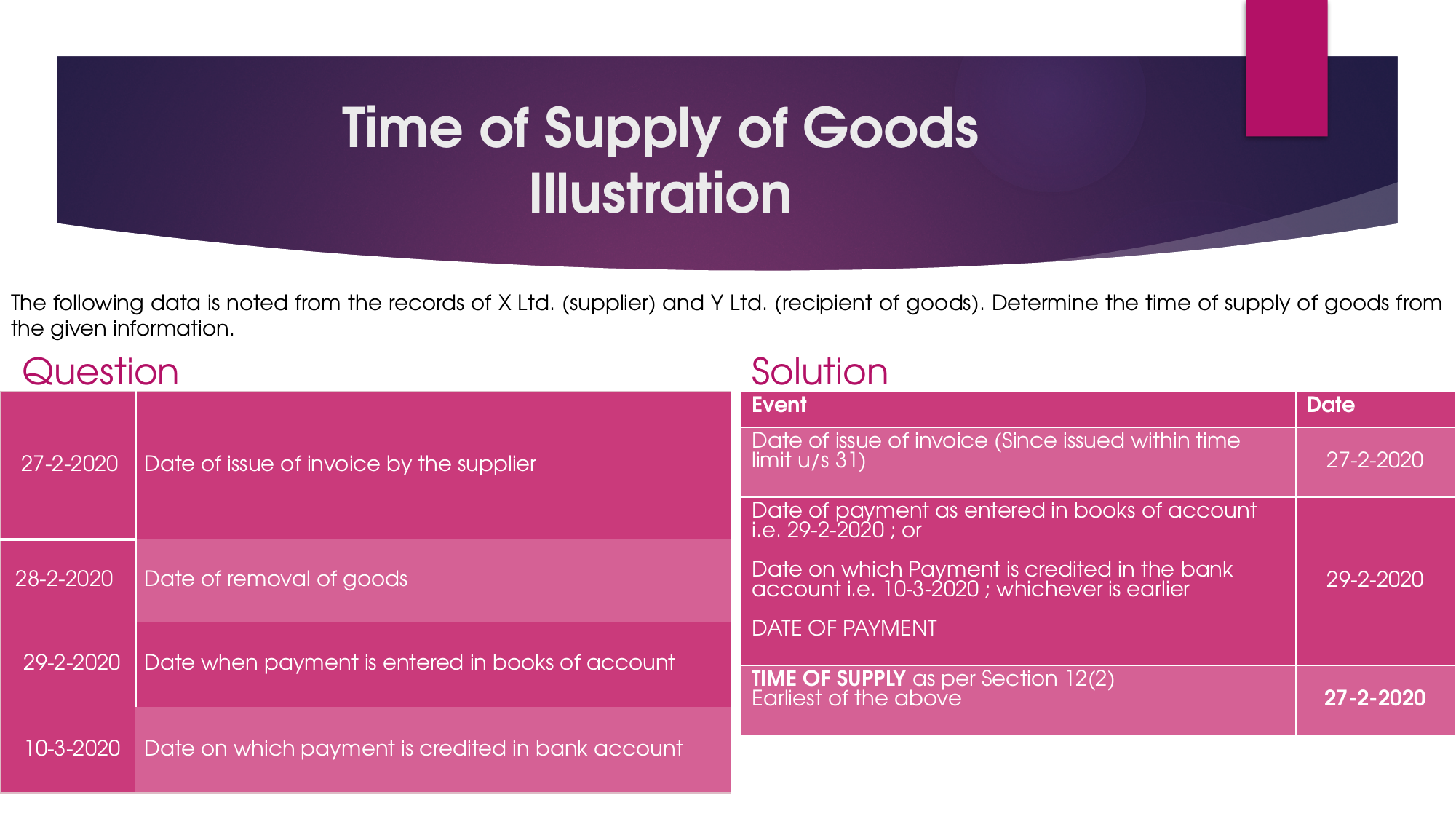

|  |
| --- |
# Time of Supply of Goods Illustration
The following data is noted from the records of X Ltd. (supplier) and Y Ltd. (recipient of goods). Determine the time of supply of goods from the given information.
Question
Solution
| 27-2-2020 | Date of issue of invoice by the supplier |
| --- | --- |
| 28-2-2020 | Date of removal of goods |
| 29-2-2020 | Date when payment is entered in books of account |
| 10-3-2020 | Date on which payment is credited in bank account |
| Event | Date |
| --- | --- |
| Date of issue of invoice (Since issued within time limit u/s 31) | 27-2-2020 |
| Date of payment as entered in books of account i.e. 29-2-2020 ; or Date on which Payment is credited in the bank account i.e. 10-3-2020 ; whichever is earlier DATE OF PAYMENT | 29-2-2020 |
| TIME OF SUPPLY as per Section 12(2) Earliest of the above | 27-2-2020 |